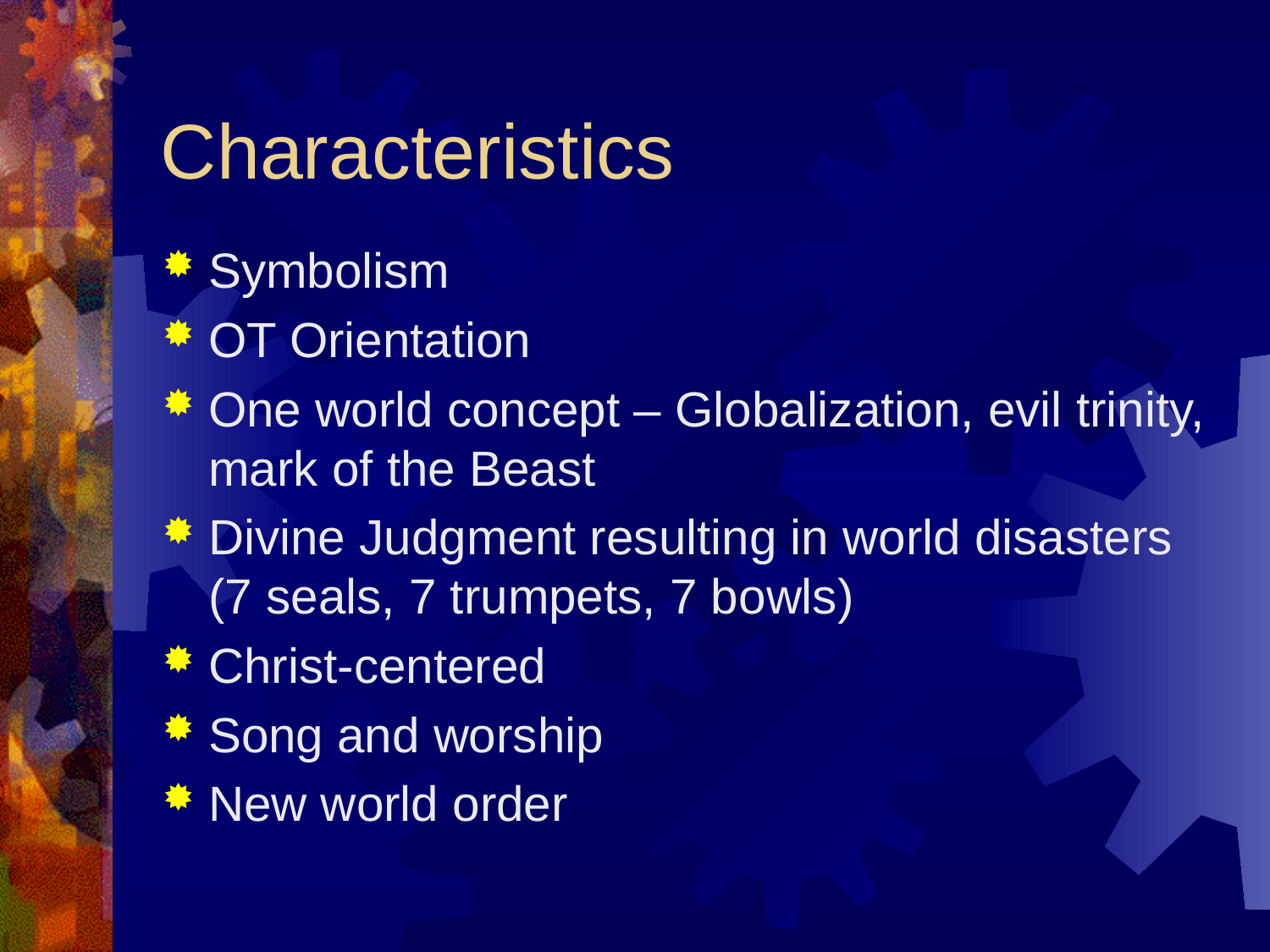

# Characteristics
Symbolism
OT Orientation
One world concept – Globalization, evil trinity, mark of the Beast
Divine Judgment resulting in world disasters (7 seals, 7 trumpets, 7 bowls)
Christ-centered
Song and worship
New world order